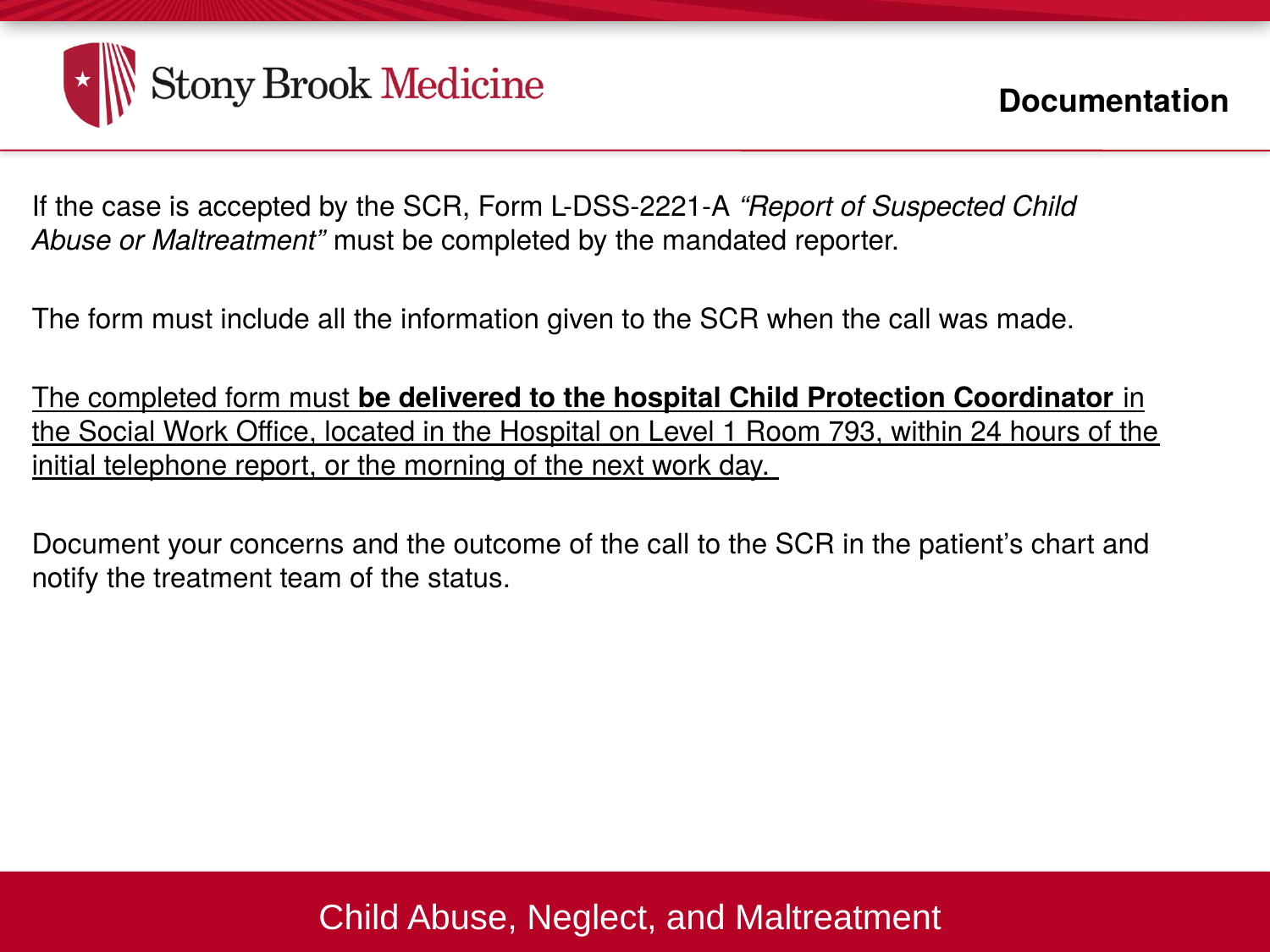

Documentation
If the case is accepted by the SCR, Form L-DSS-2221-A “Report of Suspected Child Abuse or Maltreatment” must be completed by the mandated reporter.

The form must include all the information given to the SCR when the call was made.

The completed form must be delivered to the hospital Child Protection Coordinator in the Social Work Office, located in the Hospital on Level 1 Room 793, within 24 hours of the initial telephone report, or the morning of the next work day.

Document your concerns and the outcome of the call to the SCR in the patient’s chart and notify the treatment team of the status.

Child Abuse, Neglect, and Maltreatment